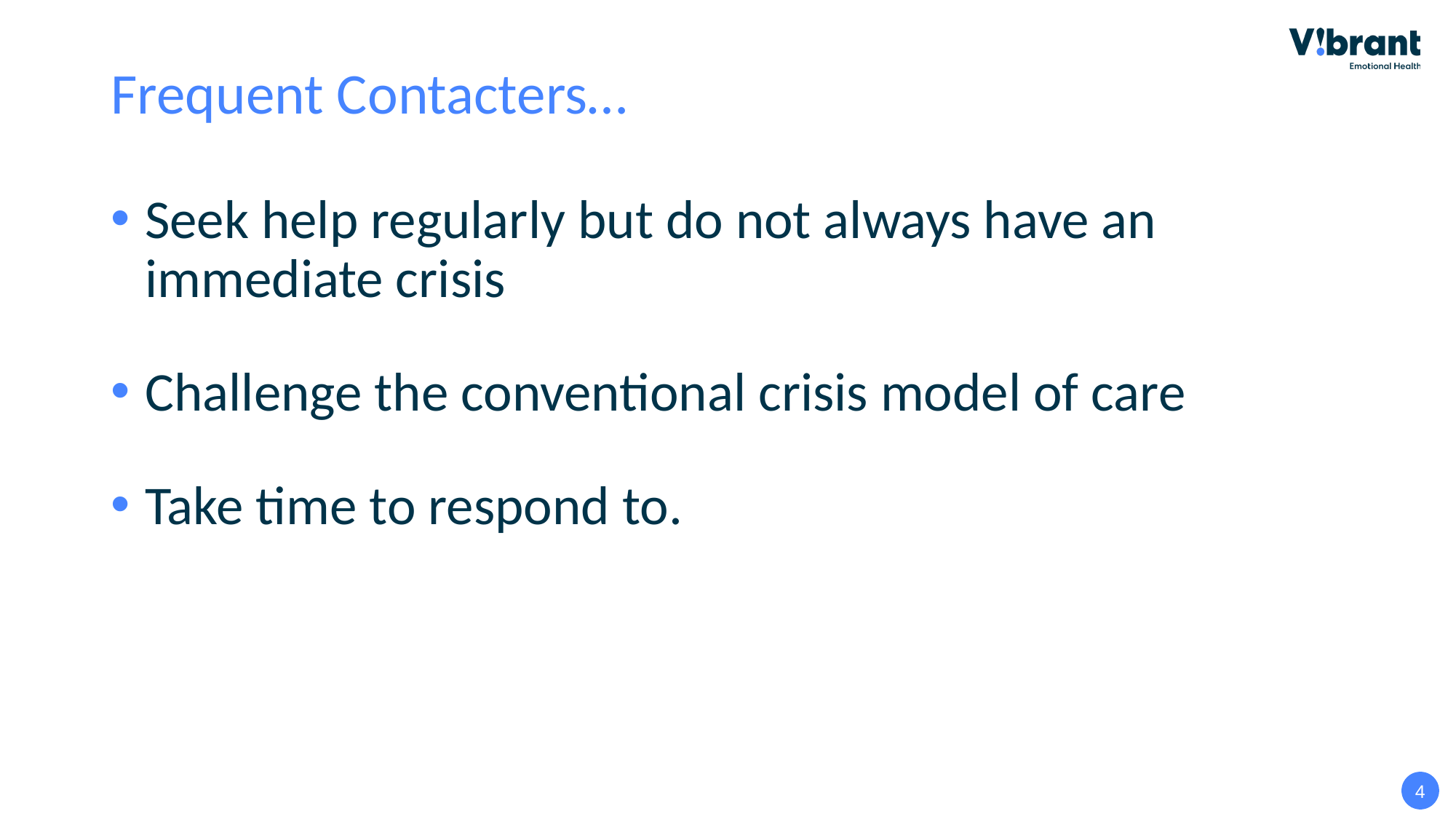

# Frequent Contacters…
Seek help regularly but do not always have an immediate crisis
Challenge the conventional crisis model of care
Take time to respond to.